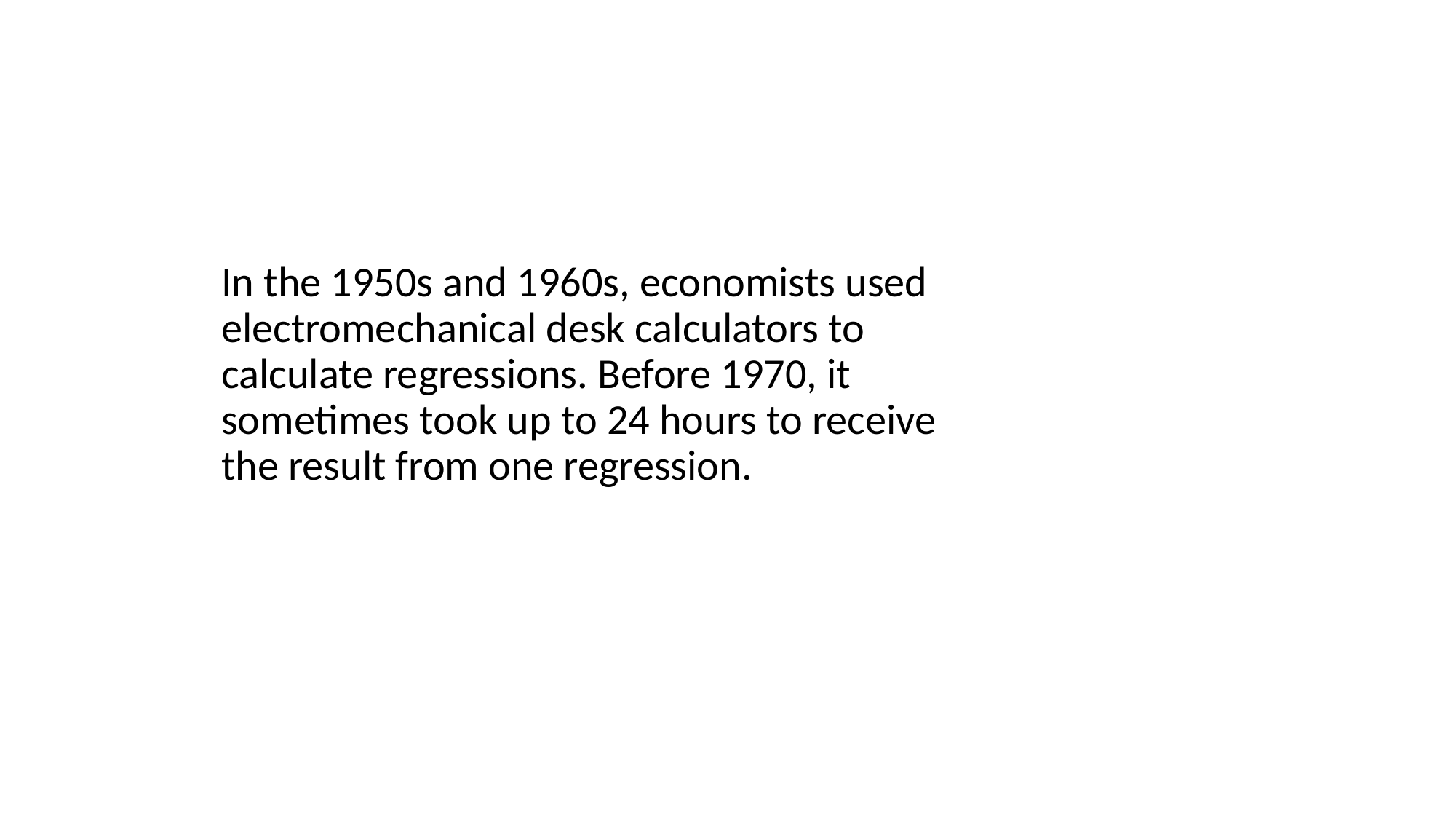

#
In the 1950s and 1960s, economists used electromechanical desk calculators to calculate regressions. Before 1970, it sometimes took up to 24 hours to receive the result from one regression.